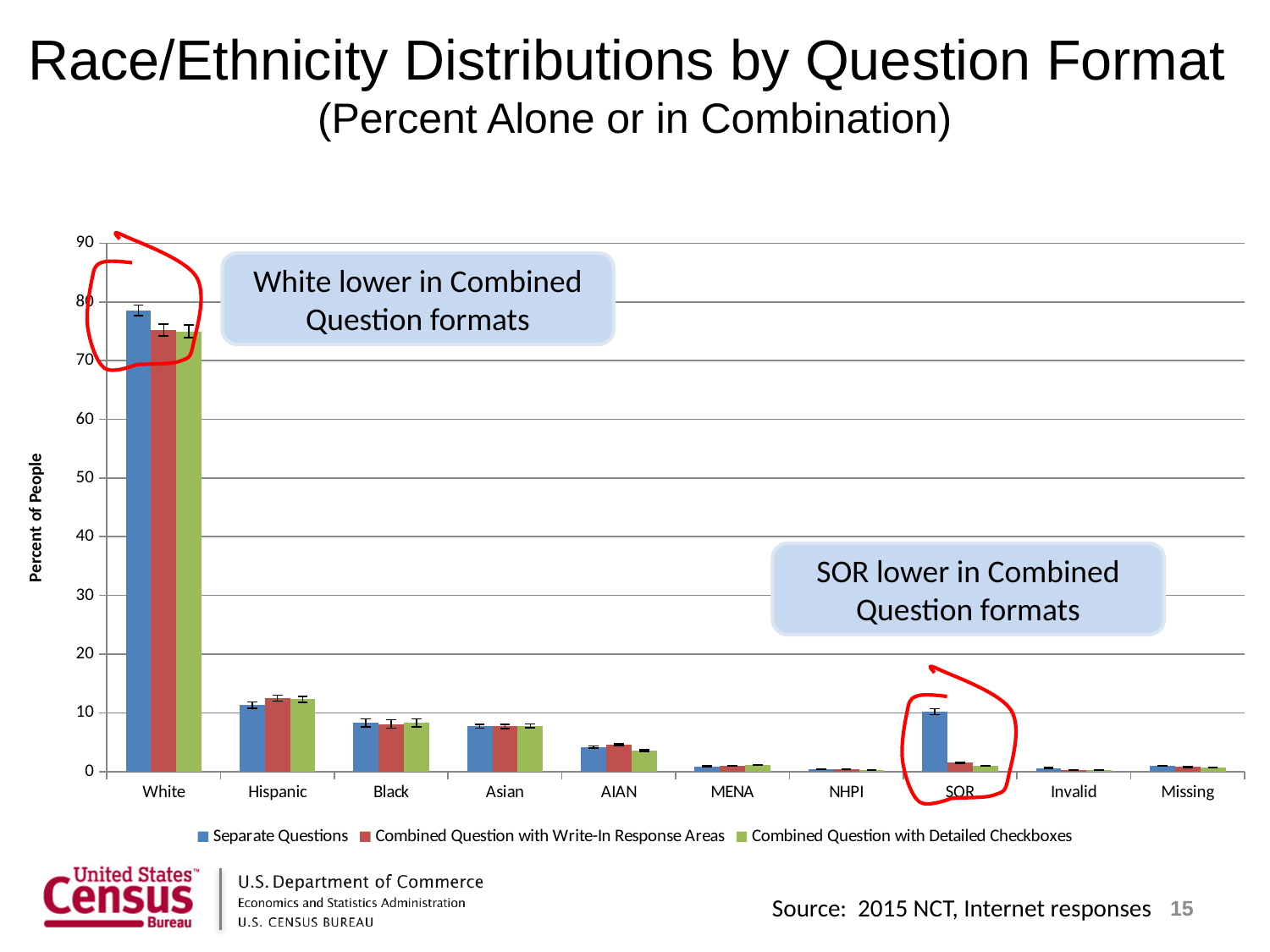

# Race/Ethnicity Distributions by Question Format (Percent Alone or in Combination)

### Chart

| Category | Separate Questions | Combined Question with Write-In Response Areas | Combined Question with Detailed Checkboxes |
|---|---|---|---|
| White | 78.6 | 75.2 | 75.0 |
| Hispanic | 11.3 | 12.5 | 12.3 |
| Black | 8.3 | 8.1 | 8.3 |
| Asian | 7.7 | 7.7 | 7.8 |
| AIAN | 4.2 | 4.6 | 3.6 |
| MENA | 0.9 | 1.0 | 1.1 |
| NHPI | 0.4 | 0.4 | 0.3 |
| SOR | 10.2 | 1.5 | 1.0 |
| Invalid | 0.6 | 0.3 | 0.3 |
| Missing | 1.0 | 0.8 | 0.7 |
White lower in Combined Question formats
SOR lower in Combined Question formats

15
Source:  2015 NCT, Internet responses